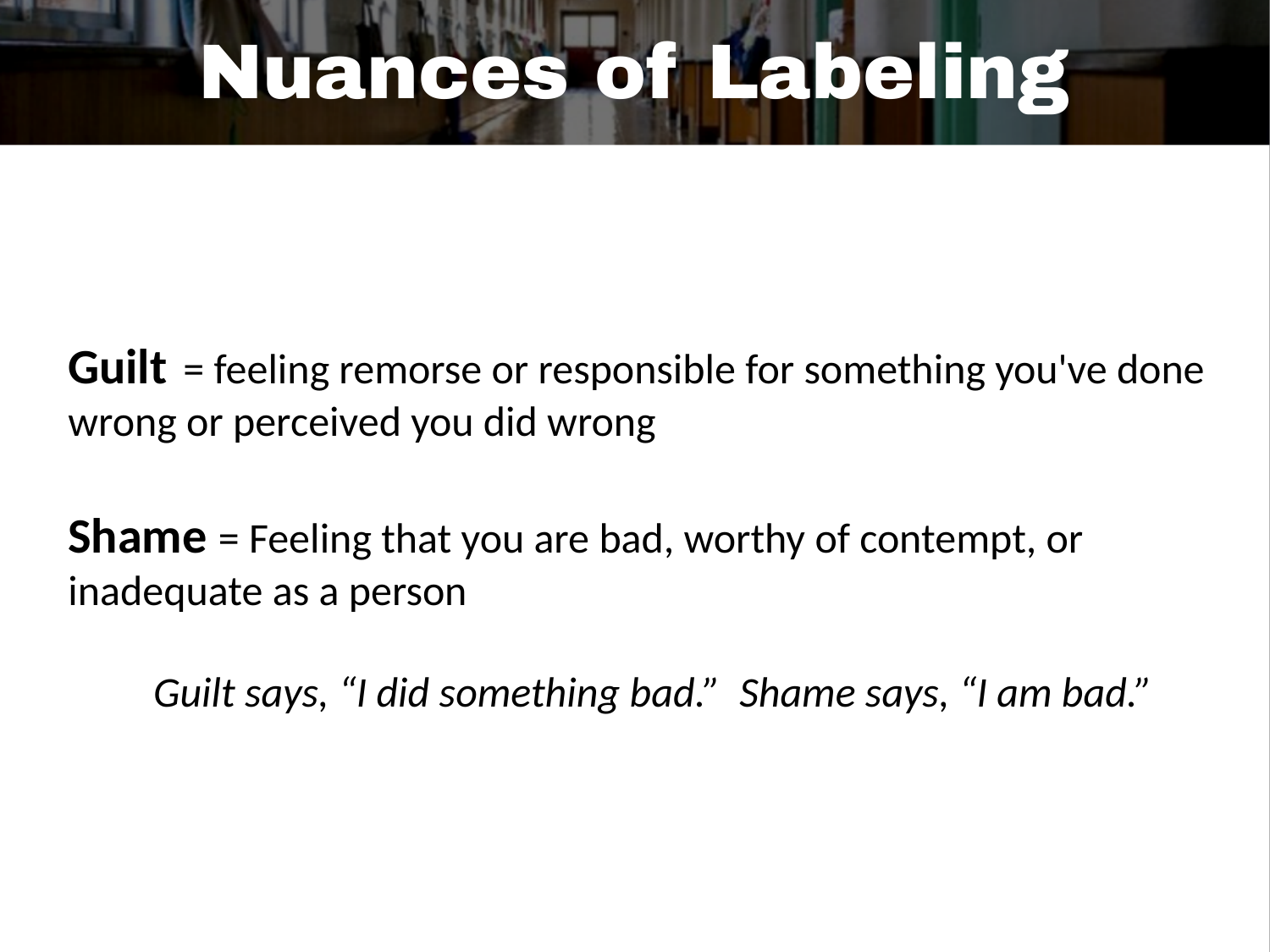

# Nuances of Labeling
Emba= feeling remorse or responsible for something you've done wrong or perceived you did wrong

Shame = Feeling that you are bad, worthy of contempt, or inadequate as a person

Guilt says, “I did something bad.”  Shame says, “I am bad.”
Guilt

Shame